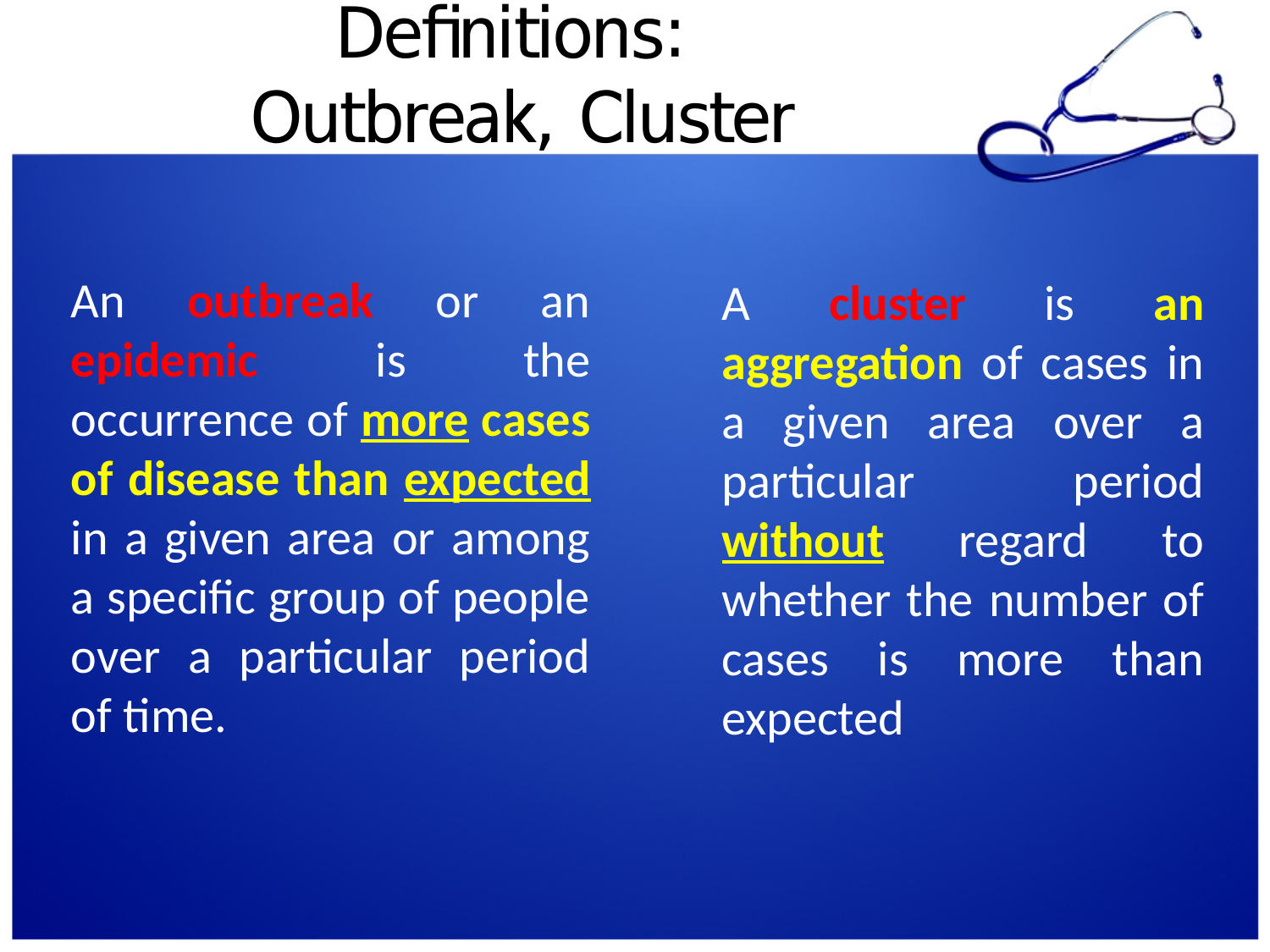

# Definitions: Outbreak, Cluster
An outbreak or an epidemic is the occurrence of more cases of disease than expected in a given area or among a specific group of people over a particular period of time.
A cluster is an aggregation of cases in a given area over a particular period without regard to whether the number of cases is more than expected